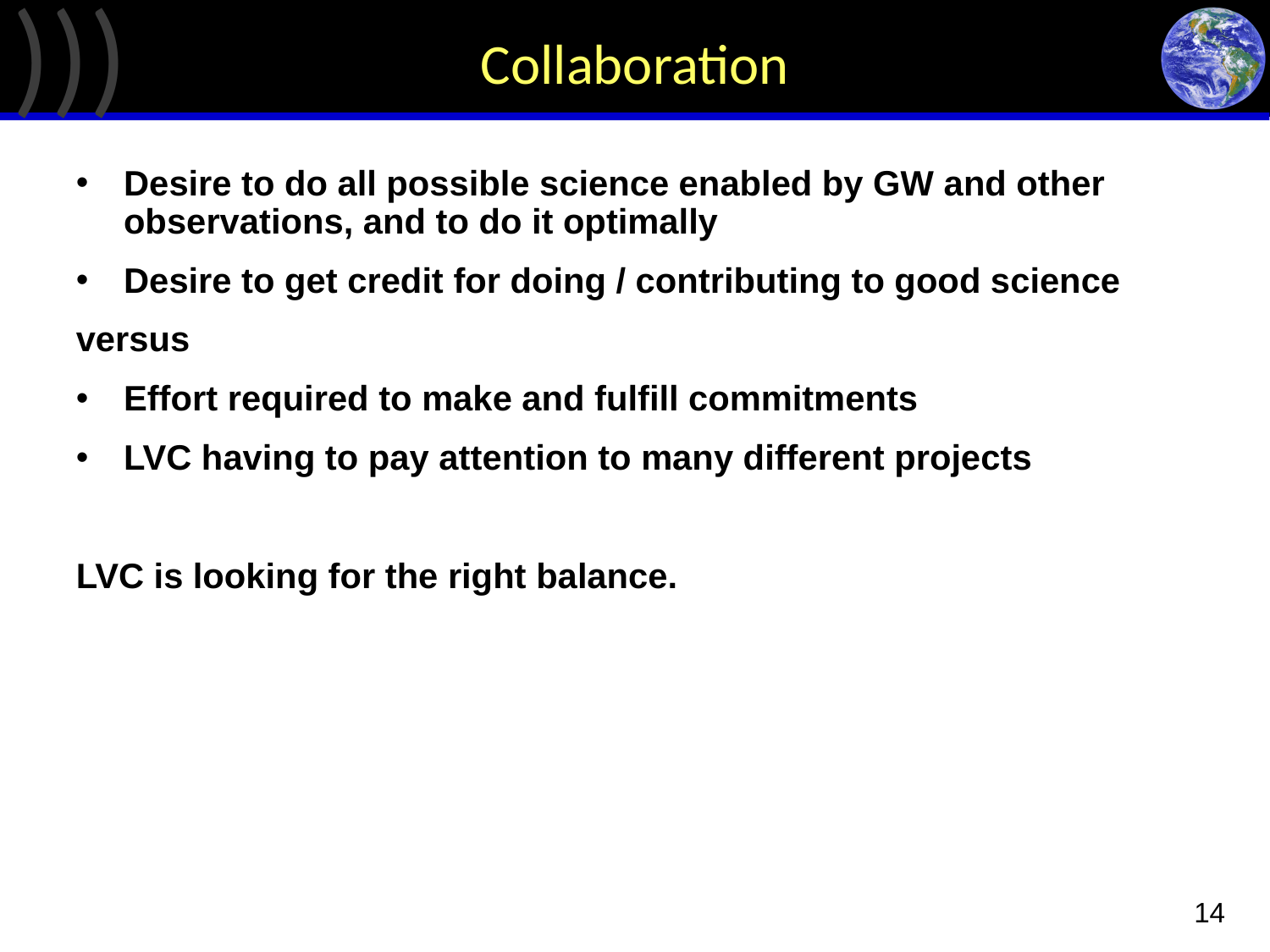

# Collaboration
Desire to do all possible science enabled by GW and other observations, and to do it optimally
Desire to get credit for doing / contributing to good science
versus
Effort required to make and fulfill commitments
LVC having to pay attention to many different projects

LVC is looking for the right balance.
14